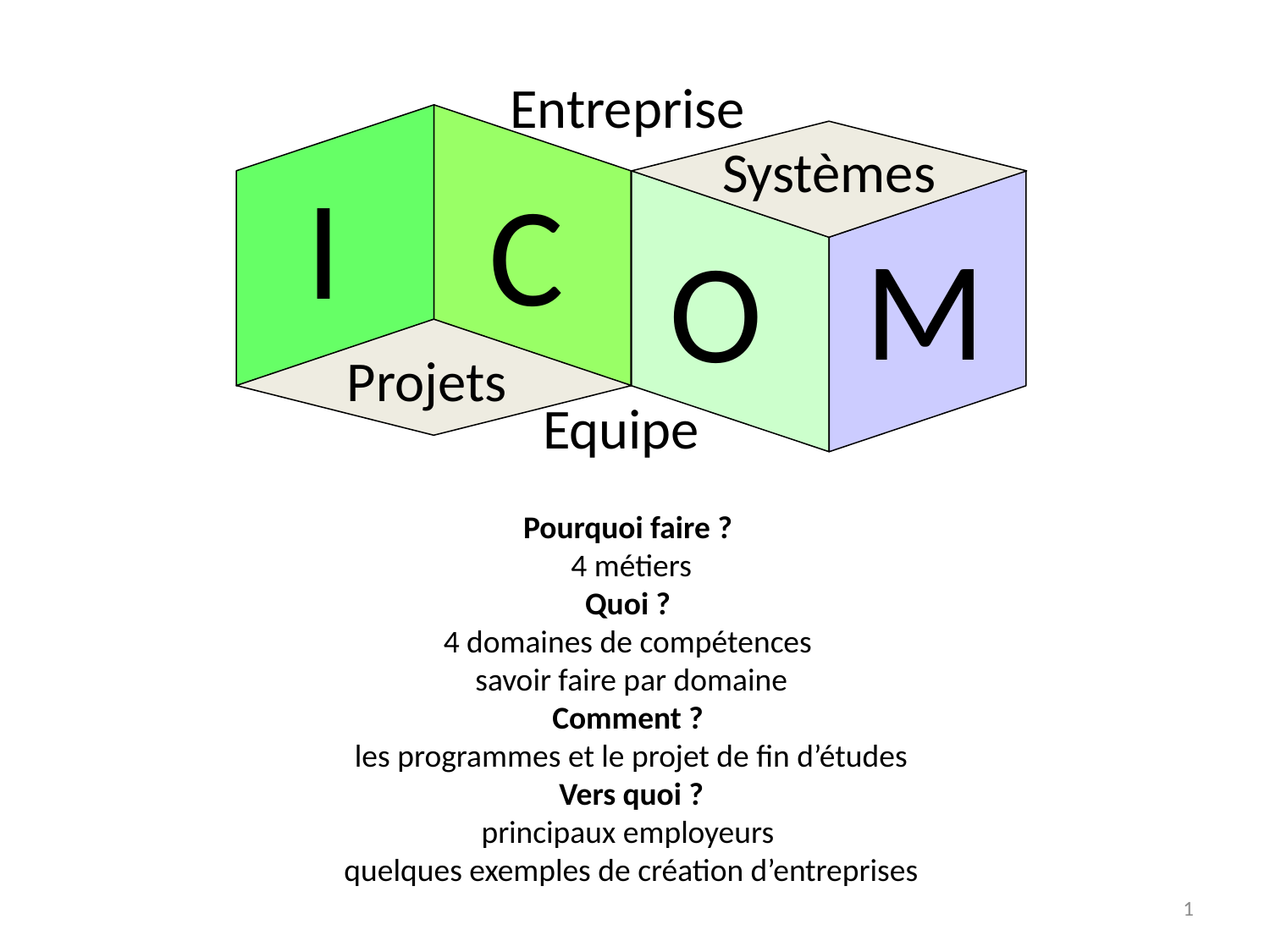

Entreprise

Systèmes
I
C

M
O

Projets
Equipe
Pourquoi faire ?
4 métiers
Quoi ?
4 domaines de compétences
savoir faire par domaine
Comment ?
les programmes et le projet de fin d’études
Vers quoi ?
principaux employeurs
quelques exemples de création d’entreprises
1